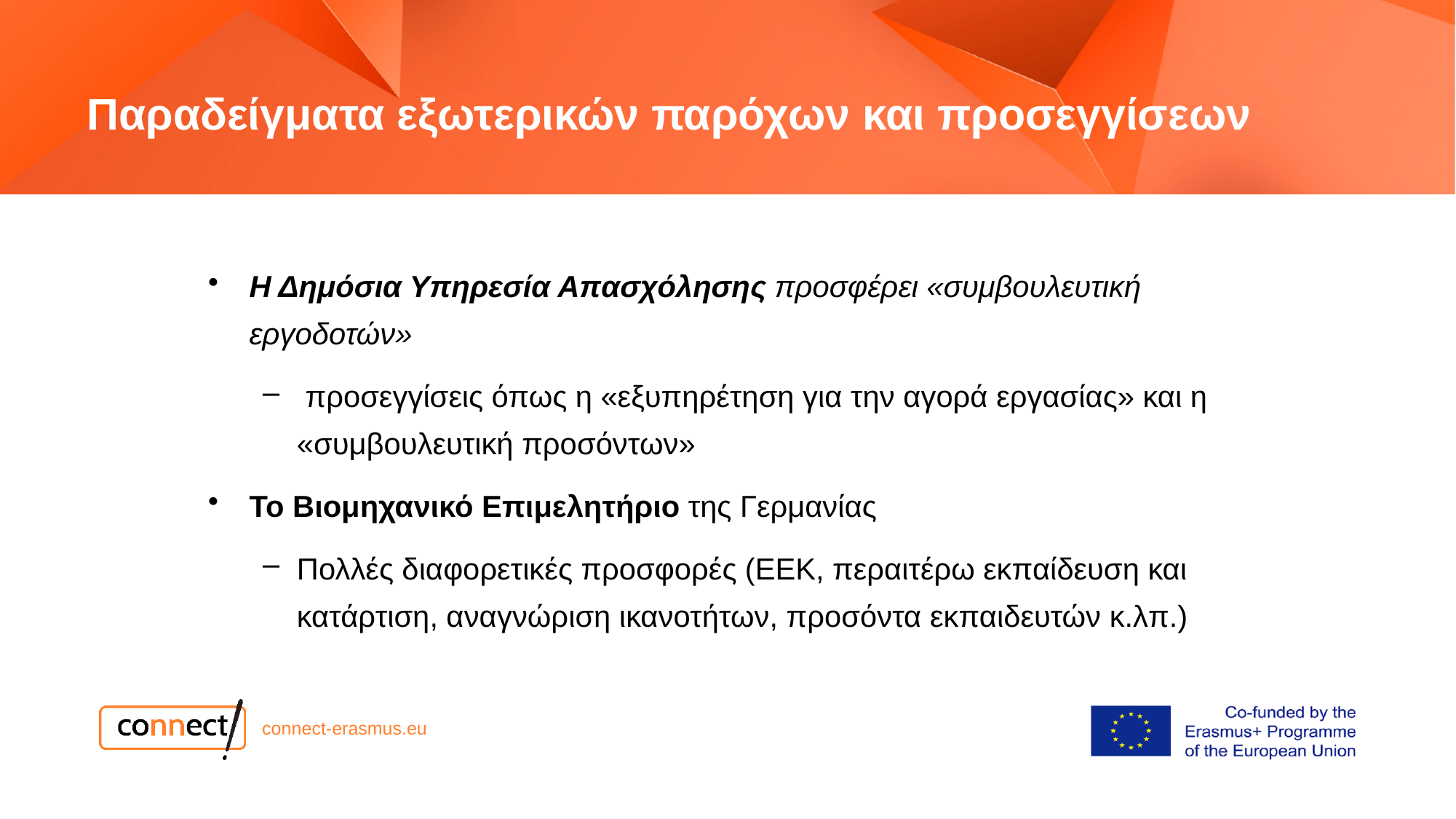

# Παραδείγματα εξωτερικών παρόχων και προσεγγίσεων
Η Δημόσια Υπηρεσία Απασχόλησης προσφέρει «συμβουλευτική εργοδοτών»
 προσεγγίσεις όπως η «εξυπηρέτηση για την αγορά εργασίας» και η «συμβουλευτική προσόντων»
Το Βιομηχανικό Επιμελητήριο της Γερμανίας
Πολλές διαφορετικές προσφορές (ΕΕΚ, περαιτέρω εκπαίδευση και κατάρτιση, αναγνώριση ικανοτήτων, προσόντα εκπαιδευτών κ.λπ.)
connect-erasmus.eu